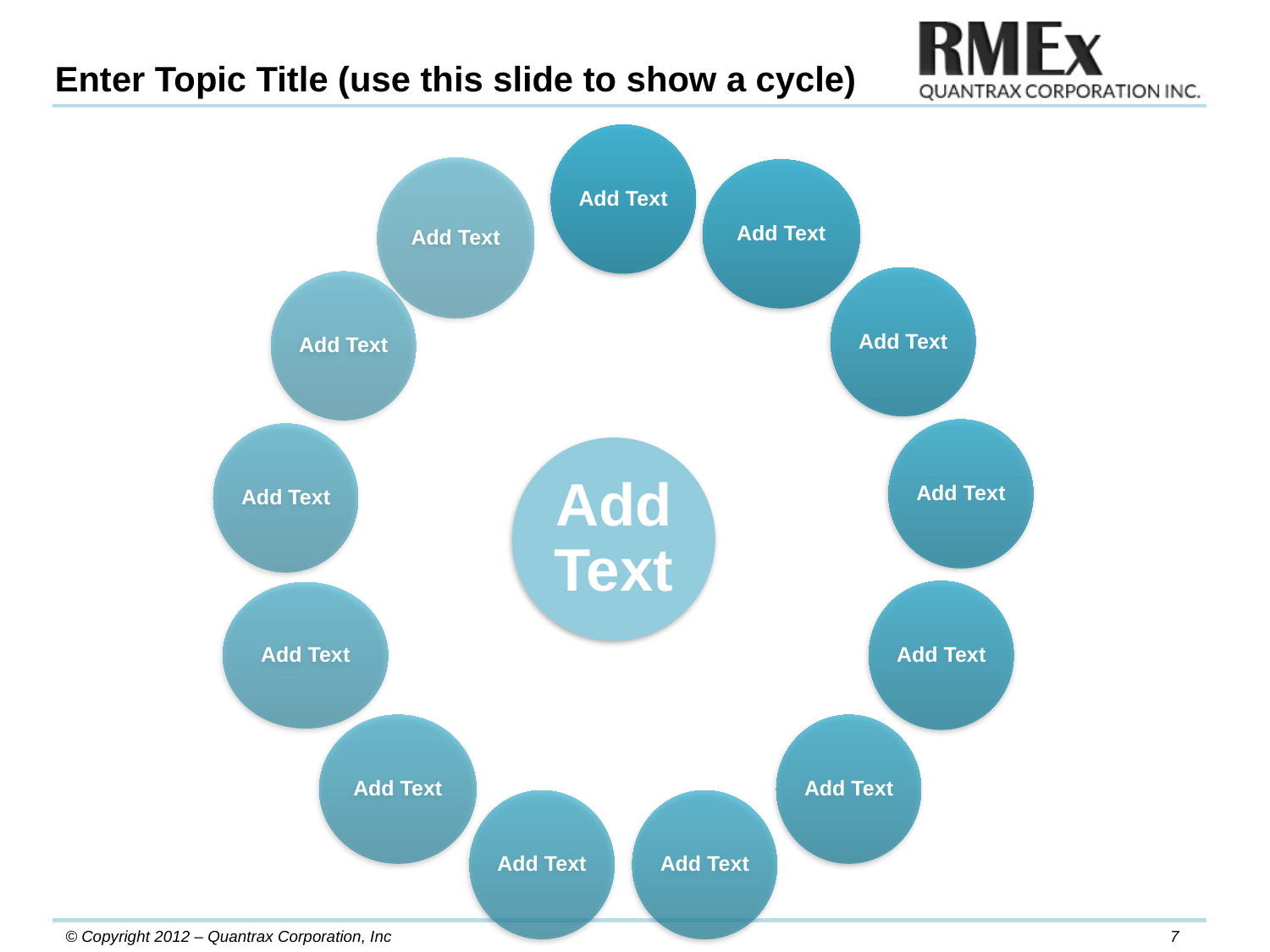

Enter Topic Title (use this slide to show a cycle)
Add Text
Add Text
Add Text
Add Text
Add Text
Add Text
Add Text
Add Text
Add Text
Add Text
Add Text
Add Text
Add Text
Add Text